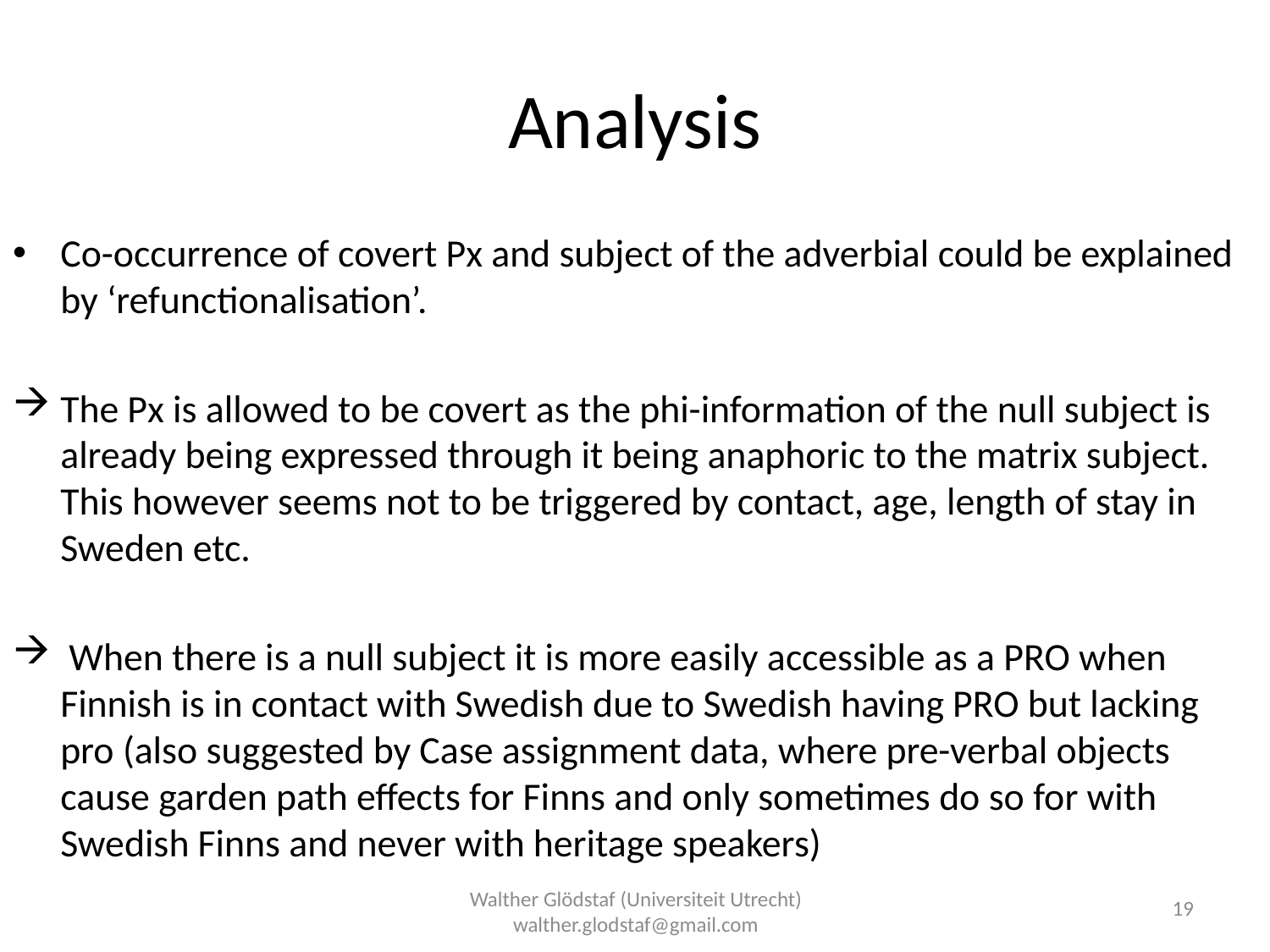

# Analysis
Co-occurrence of covert Px and subject of the adverbial could be explained by ‘refunctionalisation’.

The Px is allowed to be covert as the phi-information of the null subject is already being expressed through it being anaphoric to the matrix subject. This however seems not to be triggered by contact, age, length of stay in Sweden etc.

 When there is a null subject it is more easily accessible as a PRO when Finnish is in contact with Swedish due to Swedish having PRO but lacking pro (also suggested by Case assignment data, where pre-verbal objects cause garden path effects for Finns and only sometimes do so for with Swedish Finns and never with heritage speakers)
19
Walther Glödstaf (Universiteit Utrecht) walther.glodstaf@gmail.com